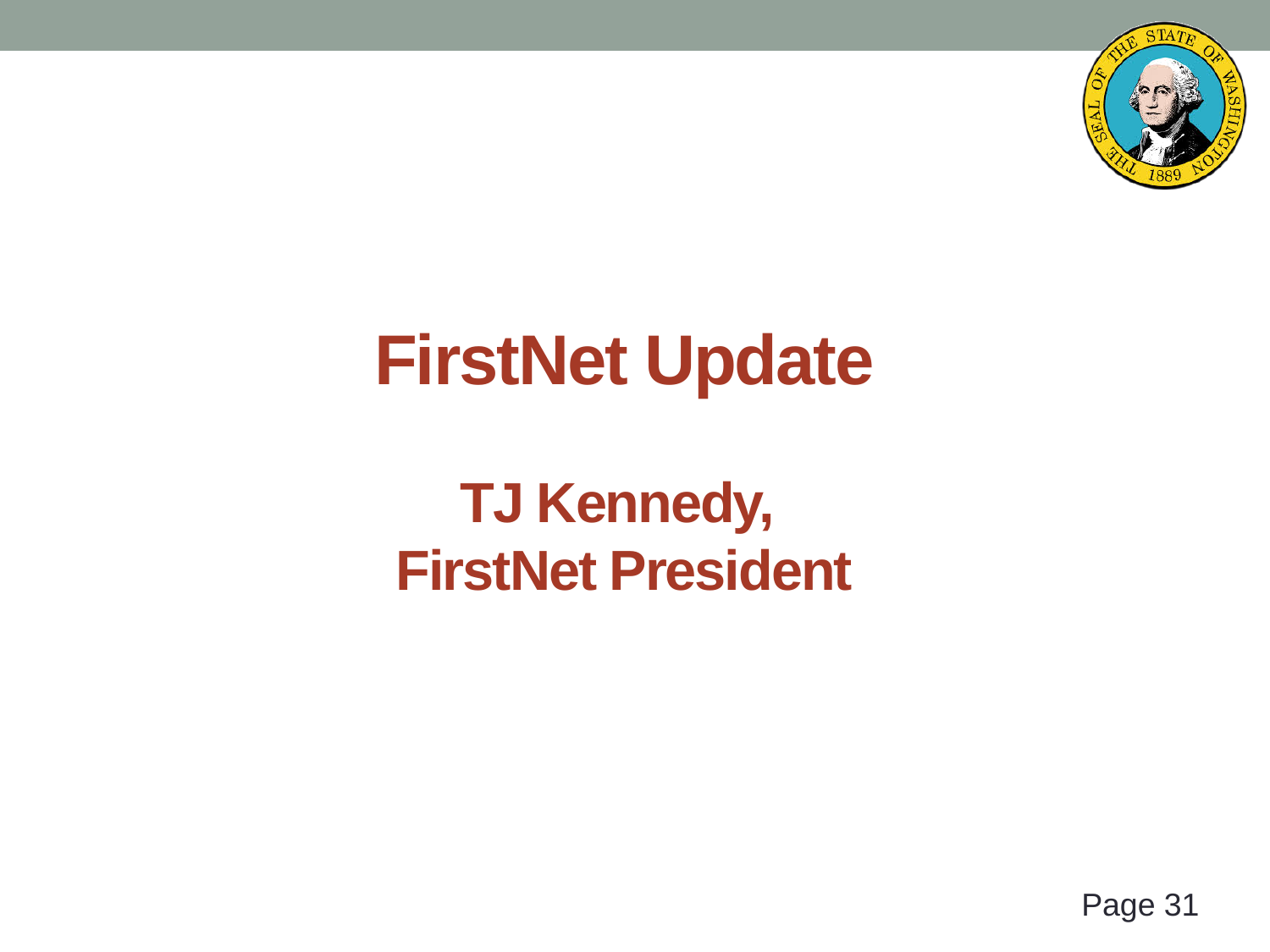

# FirstNet Update TJ Kennedy, FirstNet President